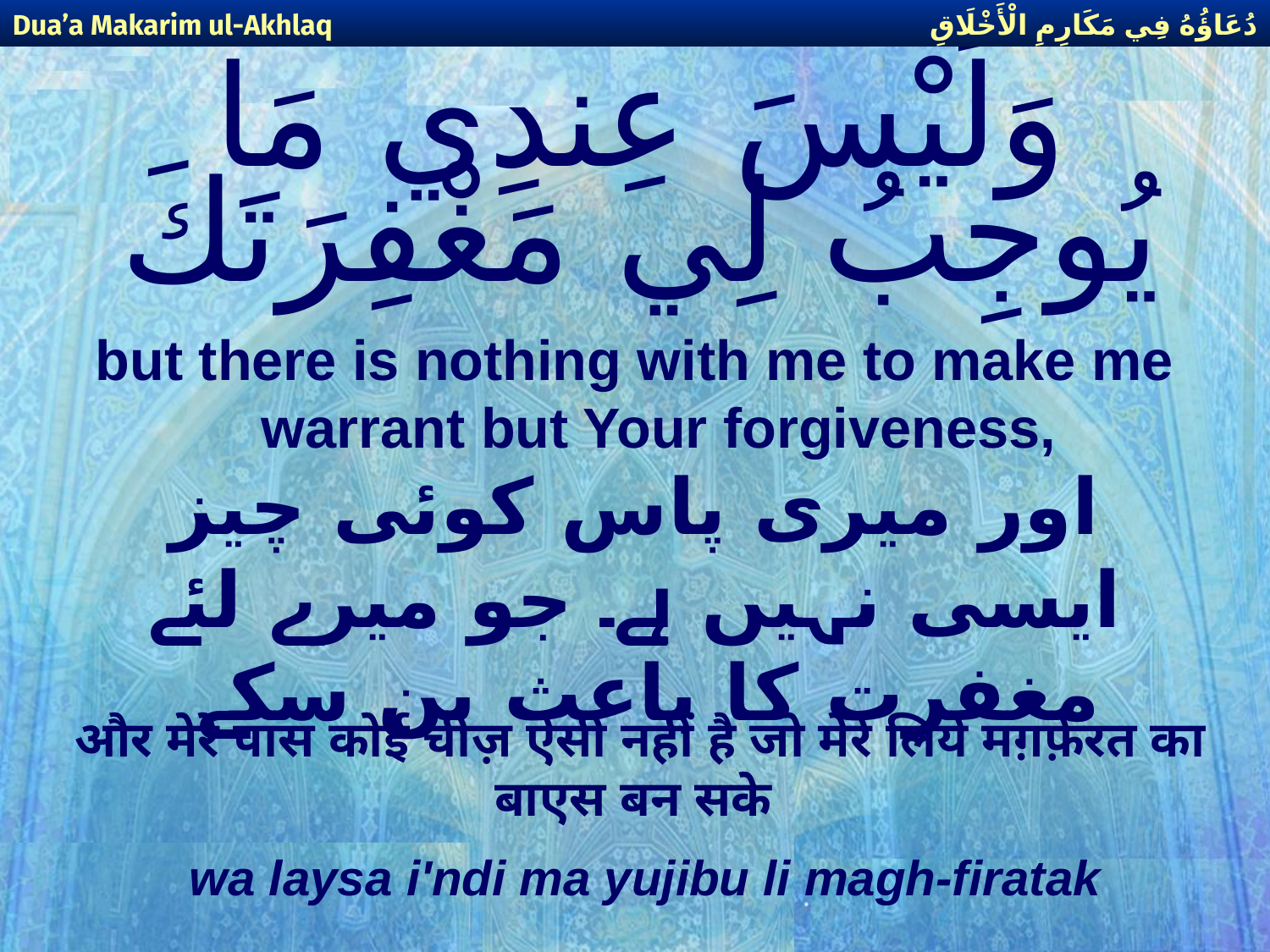

دُعَاؤُهُ فِي مَكَارِمِ الْأَخْلَاقِ
Dua’a Makarim ul-Akhlaq
# وَلَيْسَ عِندِي مَا يُوجِبُ لِي مَغْفِرَتَكَ
but there is nothing with me to make me warrant but Your forgiveness,
اور میری پاس كوئی چیز ایسی نہیں ہے۔ جو میرے لئے مغفرت كا باعث بن سكے
और मेरे पास कोई चीज़ ऐसी नहीं है जो मेरे लिये मग़फ़ेरत का बाएस बन सके
wa laysa i'ndi ma yujibu li magh-firatak